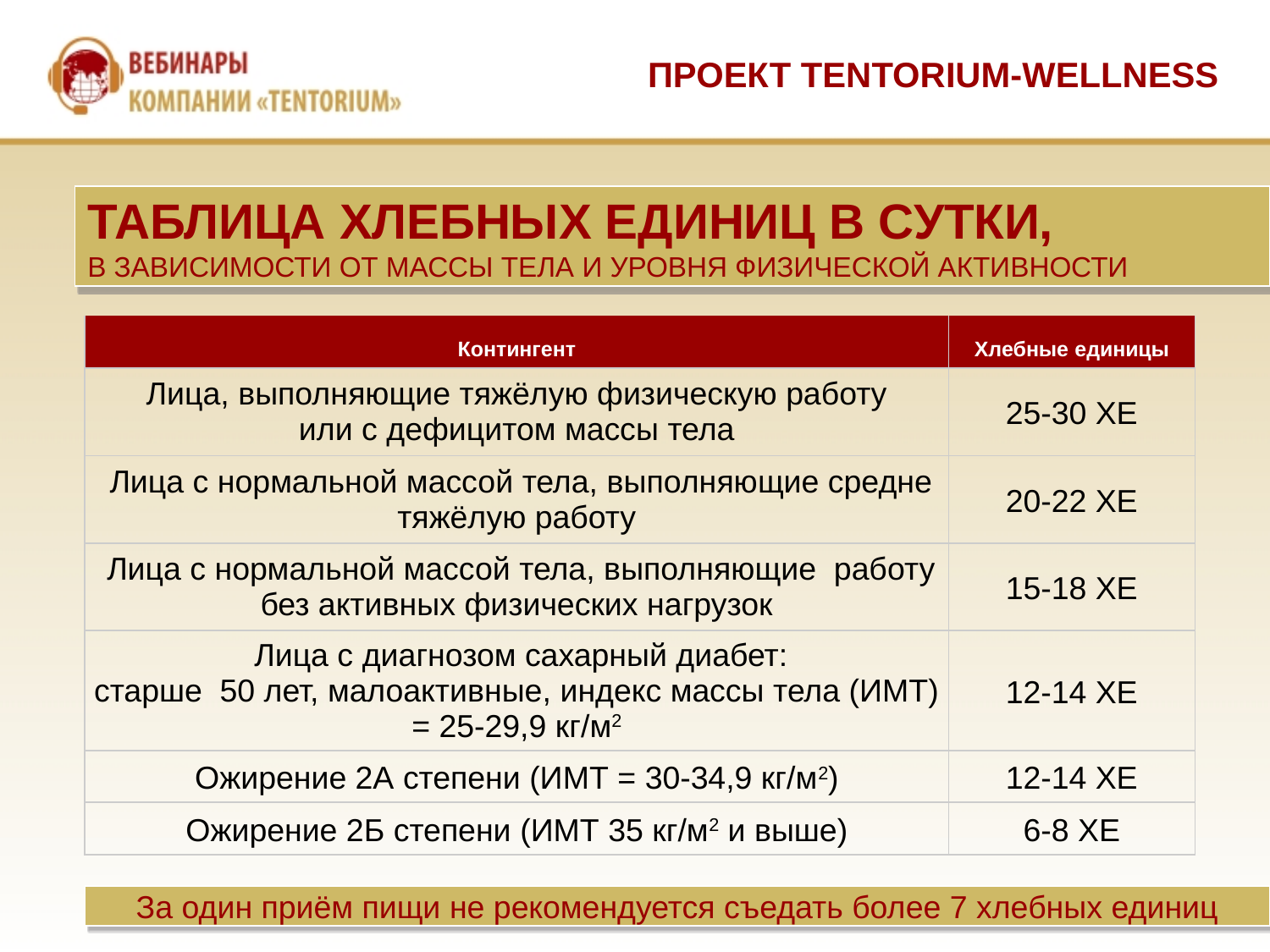

ПРОЕКТ TENTORIUM-WELLNESS
ТАБЛИЦА ХЛЕБНЫХ ЕДИНИЦ В СУТКИ,
В ЗАВИСИМОСТИ ОТ МАССЫ ТЕЛА И УРОВНЯ ФИЗИЧЕСКОЙ АКТИВНОСТИ
| Контингент | Хлебные единицы |
| --- | --- |
| Лица, выполняющие тяжёлую физическую работу или с дефицитом массы тела | 25-30 ХЕ |
| Лица с нормальной массой тела, выполняющие средне тяжёлую работу | 20-22 ХЕ |
| Лица с нормальной массой тела, выполняющие работу без активных физических нагрузок | 15-18 ХЕ |
| Лица с диагнозом сахарный диабет: старше 50 лет, малоактивные, индекс массы тела (ИМТ) = 25-29,9 кг/м2 | 12-14 ХЕ |
| Ожирение 2А степени (ИМТ = 30-34,9 кг/м2) | 12-14 ХЕ |
| Ожирение 2Б степени (ИМТ 35 кг/м2 и выше) | 6-8 ХЕ |
За один приём пищи не рекомендуется съедать более 7 хлебных единиц